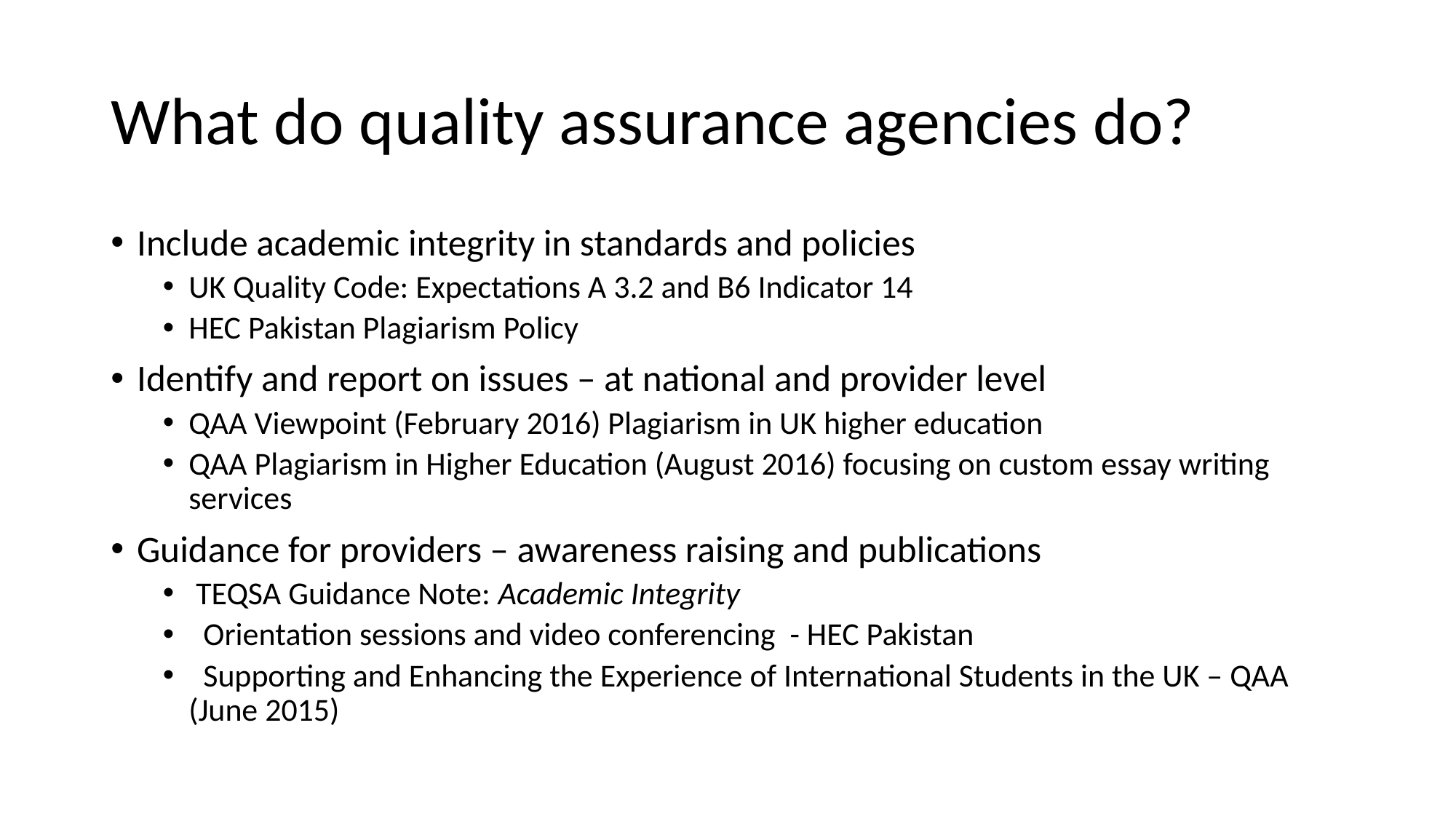

# What do quality assurance agencies do?
Include academic integrity in standards and policies
UK Quality Code: Expectations A 3.2 and B6 Indicator 14
HEC Pakistan Plagiarism Policy
Identify and report on issues – at national and provider level
QAA Viewpoint (February 2016) Plagiarism in UK higher education
QAA Plagiarism in Higher Education (August 2016) focusing on custom essay writing services
Guidance for providers – awareness raising and publications
 TEQSA Guidance Note: Academic Integrity
  Orientation sessions and video conferencing  - HEC Pakistan
  Supporting and Enhancing the Experience of International Students in the UK – QAA (June 2015)